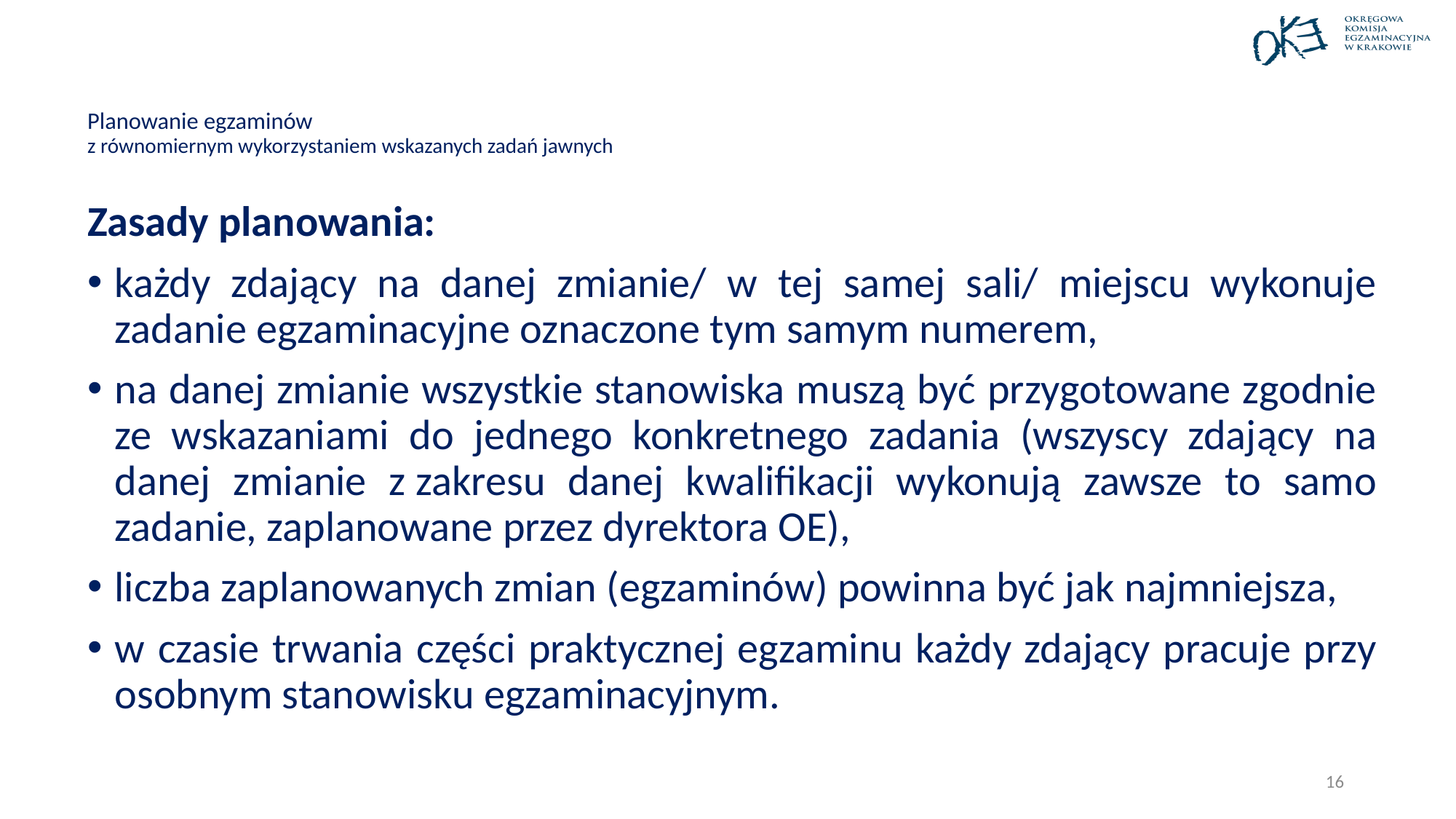

# Planowanie egzaminów z równomiernym wykorzystaniem wskazanych zadań jawnych
Zasady planowania:
każdy zdający na danej zmianie/ w tej samej sali/ miejscu wykonuje zadanie egzaminacyjne oznaczone tym samym numerem,
na danej zmianie wszystkie stanowiska muszą być przygotowane zgodnie ze wskazaniami do jednego konkretnego zadania (wszyscy zdający na danej zmianie z zakresu danej kwalifikacji wykonują zawsze to samo zadanie, zaplanowane przez dyrektora OE),
liczba zaplanowanych zmian (egzaminów) powinna być jak najmniejsza,
w czasie trwania części praktycznej egzaminu każdy zdający pracuje przy osobnym stanowisku egzaminacyjnym.

16